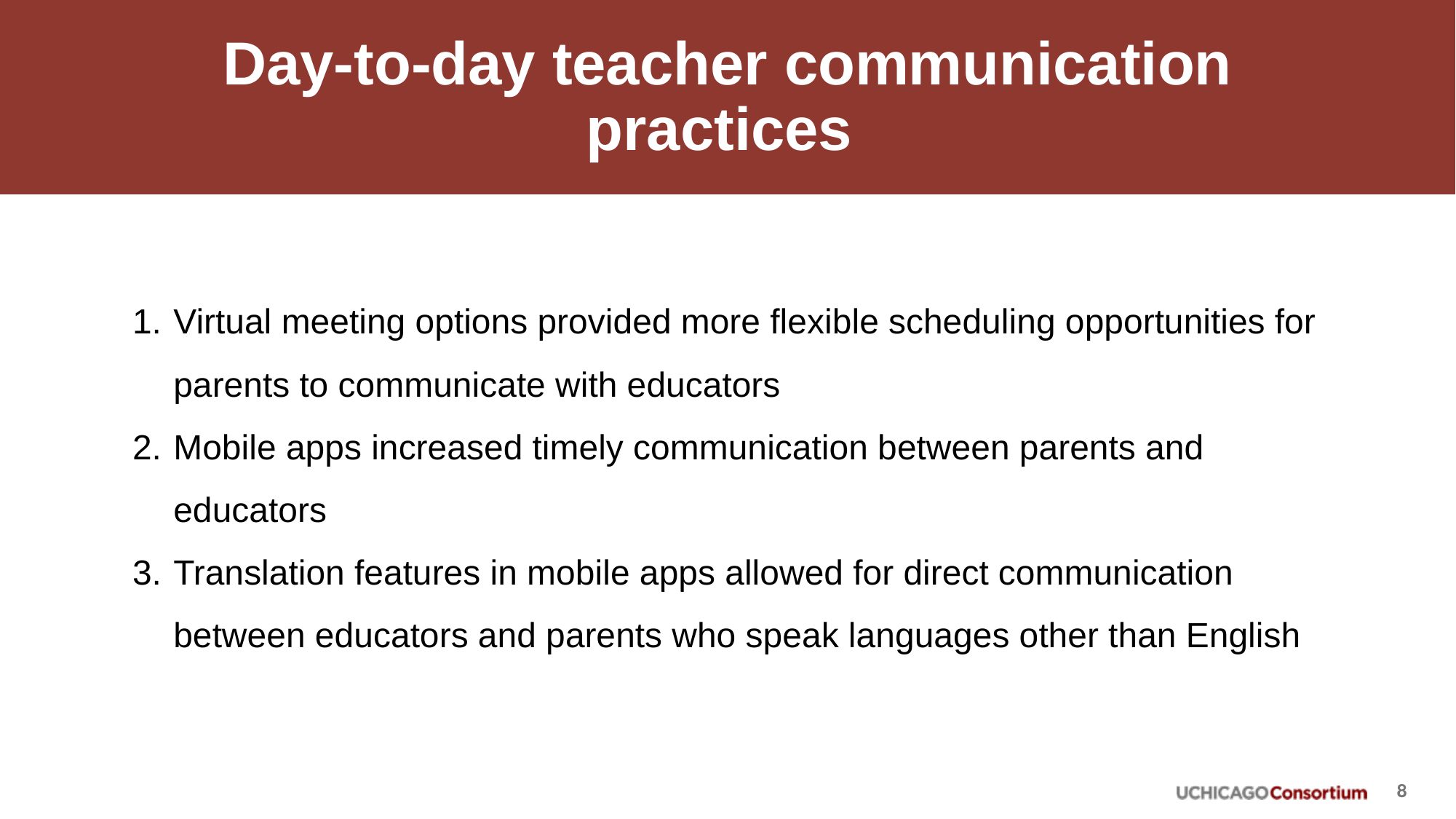

# Day-to-day teacher communication practices
Virtual meeting options provided more flexible scheduling opportunities for parents to communicate with educators
Mobile apps increased timely communication between parents and educators
Translation features in mobile apps allowed for direct communication between educators and parents who speak languages other than English
8